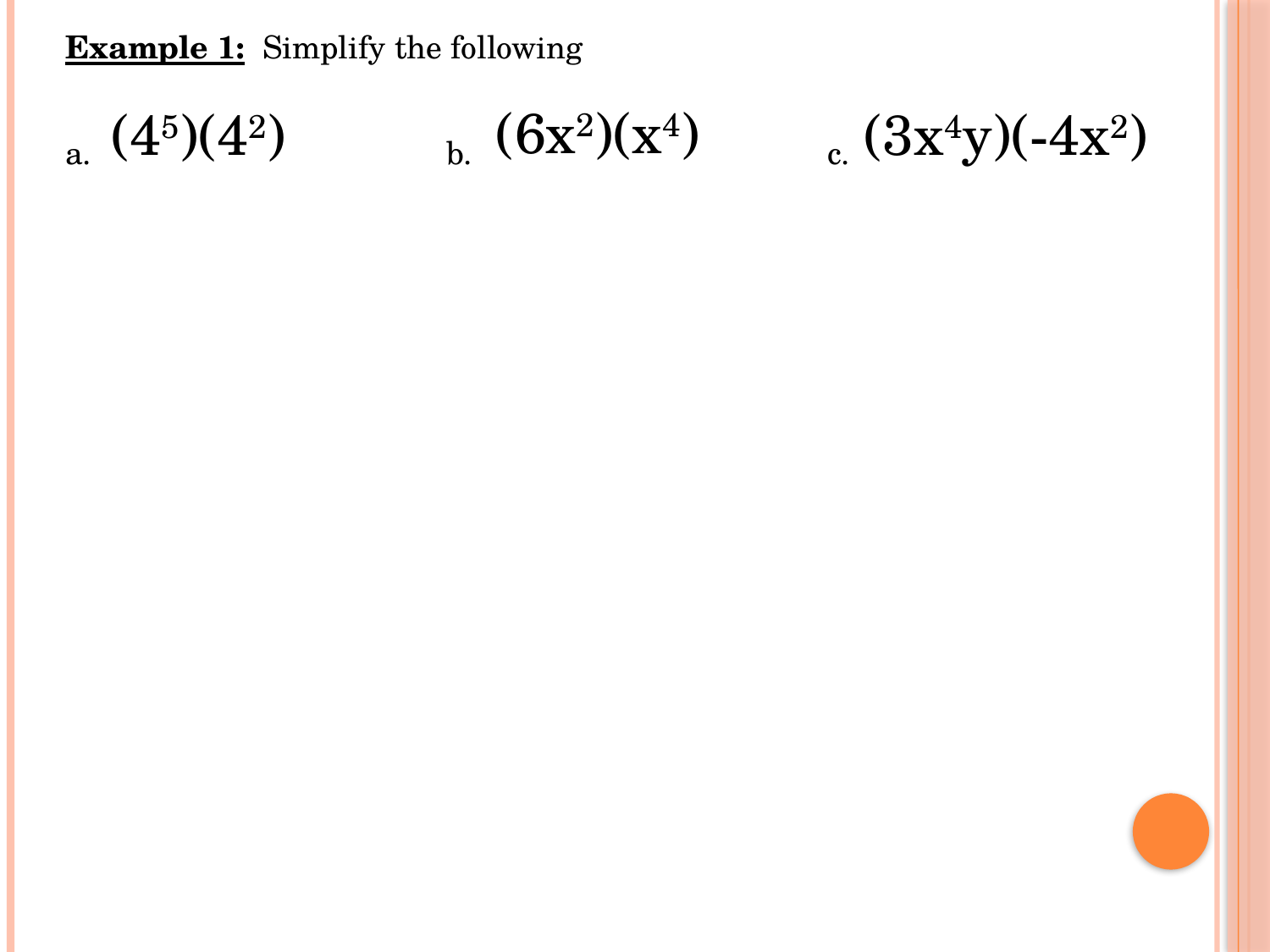

Example 1:  Simplify the following
(6x2)(x4)
(45)(42)
(3x4y)(-4x2)
a.			b.			c.